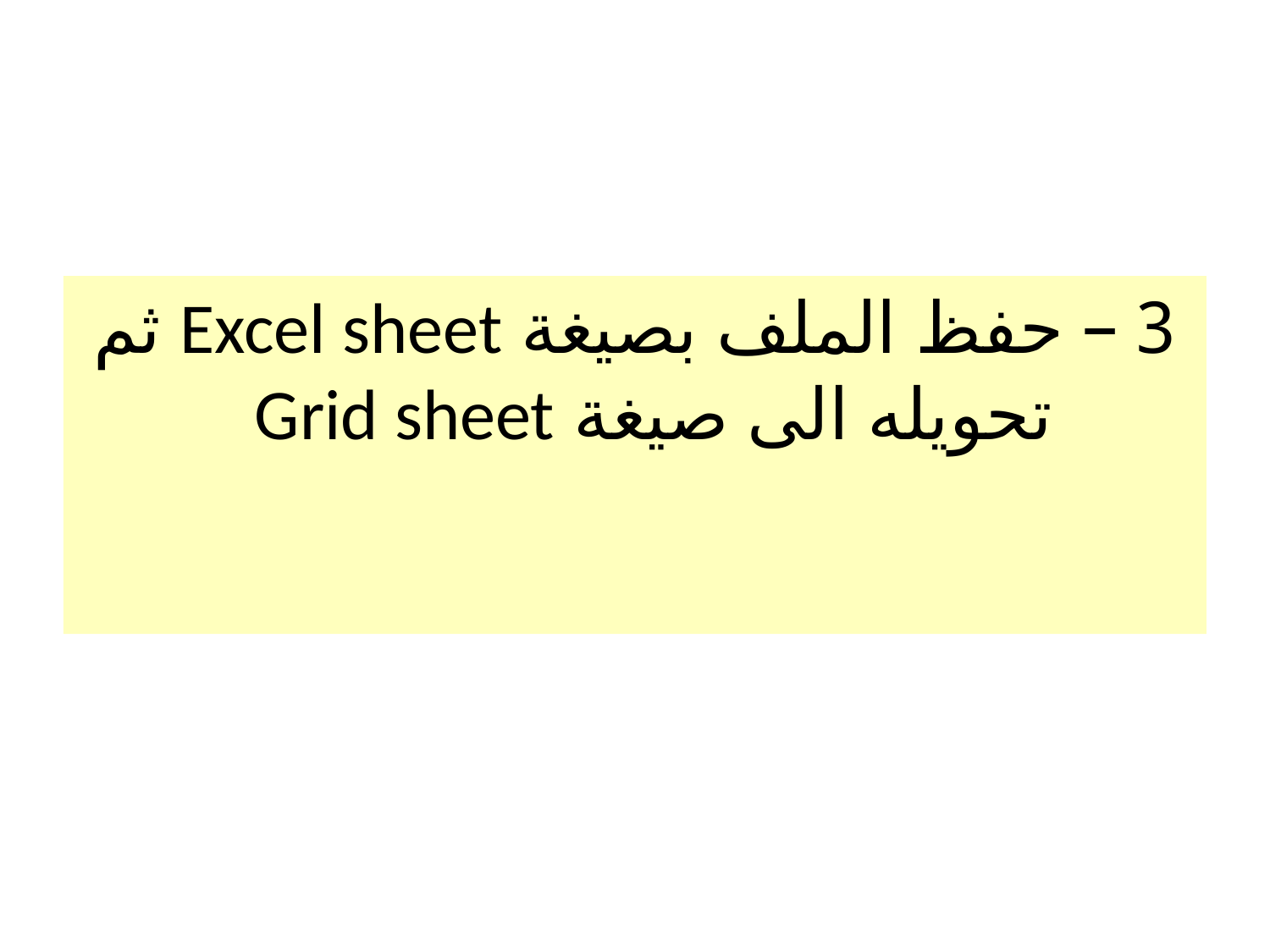

3 – حفظ الملف بصيغة Excel sheet ثم تحويله الى صيغة Grid sheet